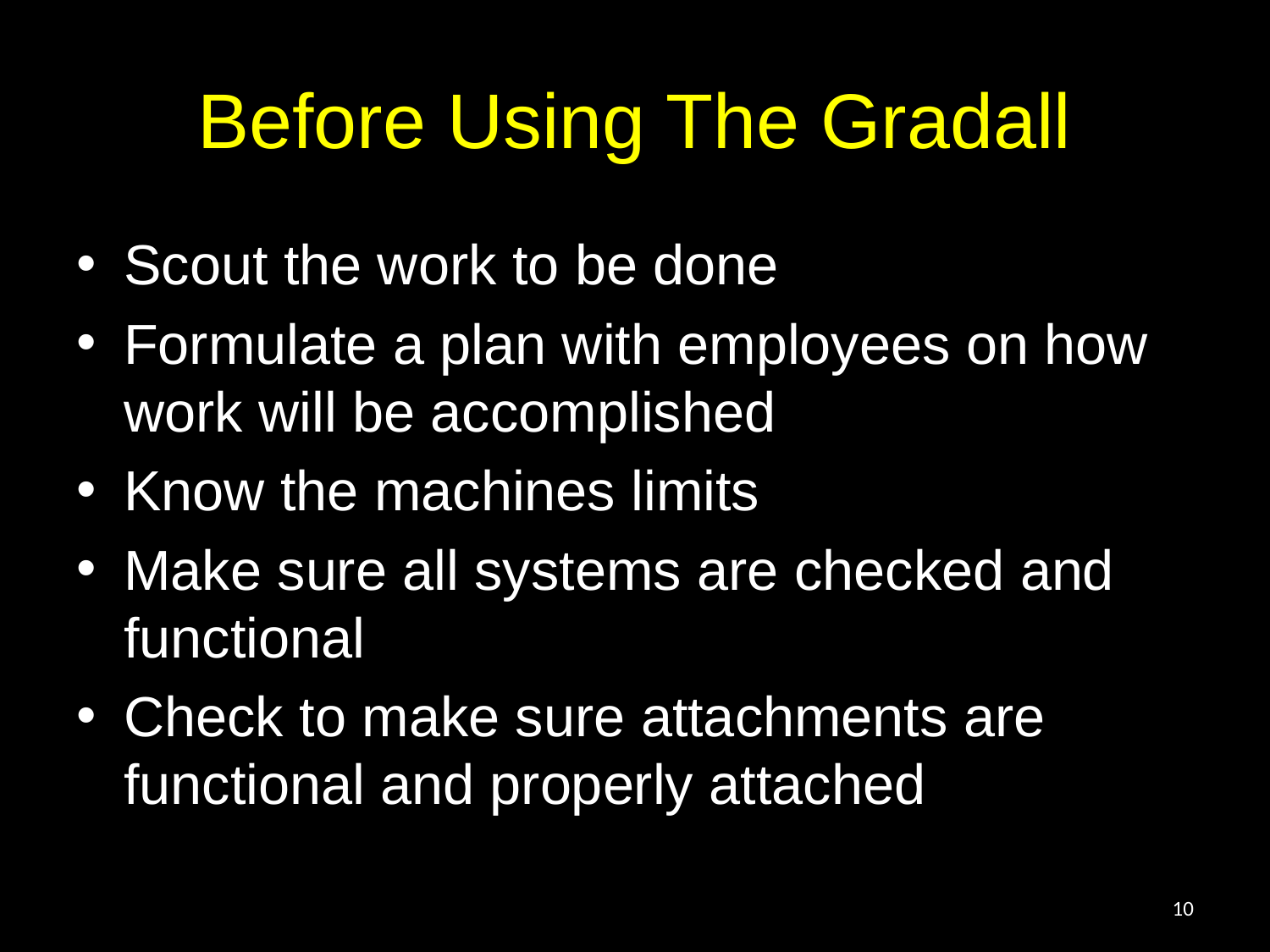

# Before Using The Gradall
Scout the work to be done
Formulate a plan with employees on how work will be accomplished
Know the machines limits
Make sure all systems are checked and functional
Check to make sure attachments are functional and properly attached

10